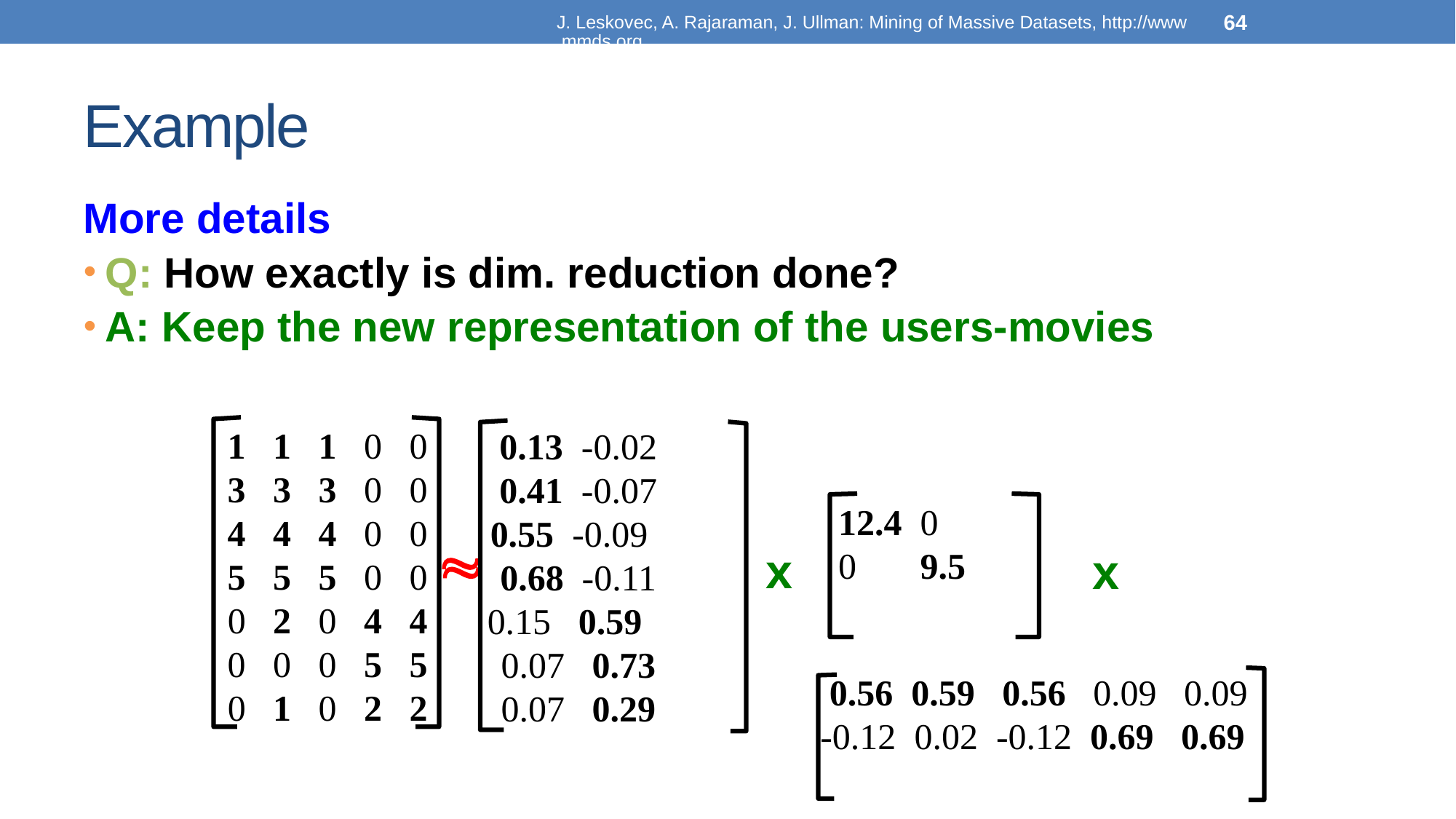

J. Leskovec, A. Rajaraman, J. Ullman: Mining of Massive Datasets, http://www.mmds.org
64
# Example
More details
Q: How exactly is dim. reduction done?
A: Keep the new representation of the users-movies

1   1   1   0   0
3   3   3   0   0
4   4   4   0   0
5   5   5   0   0
0   2   0   4   4
0   0   0   5   5
0   1   0   2   2

12.4  0
0       9.5
≈
x
x

0.13  -0.02
0.41  -0.07
0.55  -0.09
0.68  -0.11
0.15   0.59
0.07   0.73
0.07   0.29
 0.56  0.59   0.56   0.09   0.09
-0.12  0.02  -0.12  0.69   0.69